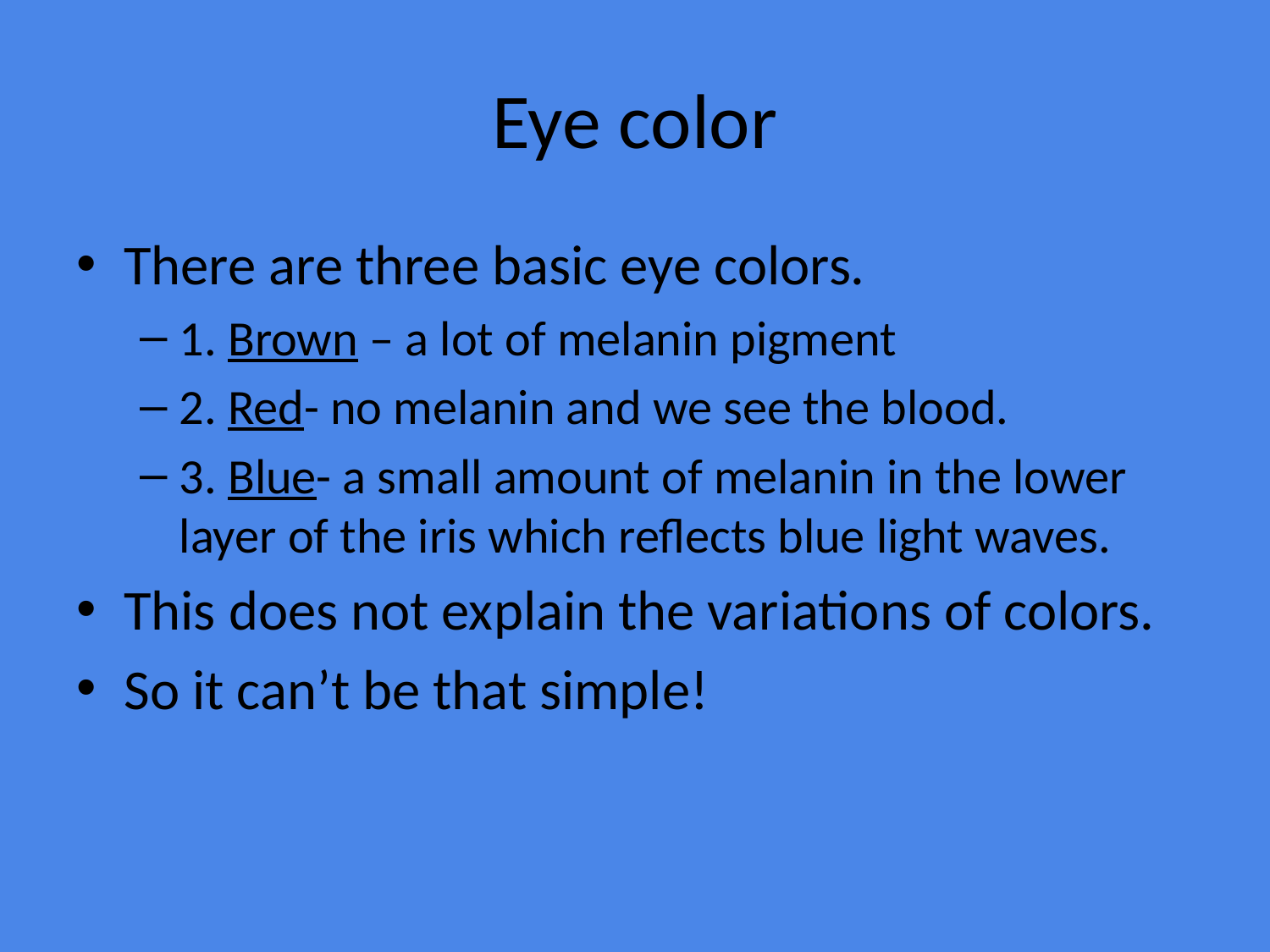

# Eye color
There are three basic eye colors.
1. Brown – a lot of melanin pigment
2. Red- no melanin and we see the blood.
3. Blue- a small amount of melanin in the lower layer of the iris which reflects blue light waves.
This does not explain the variations of colors.
So it can’t be that simple!